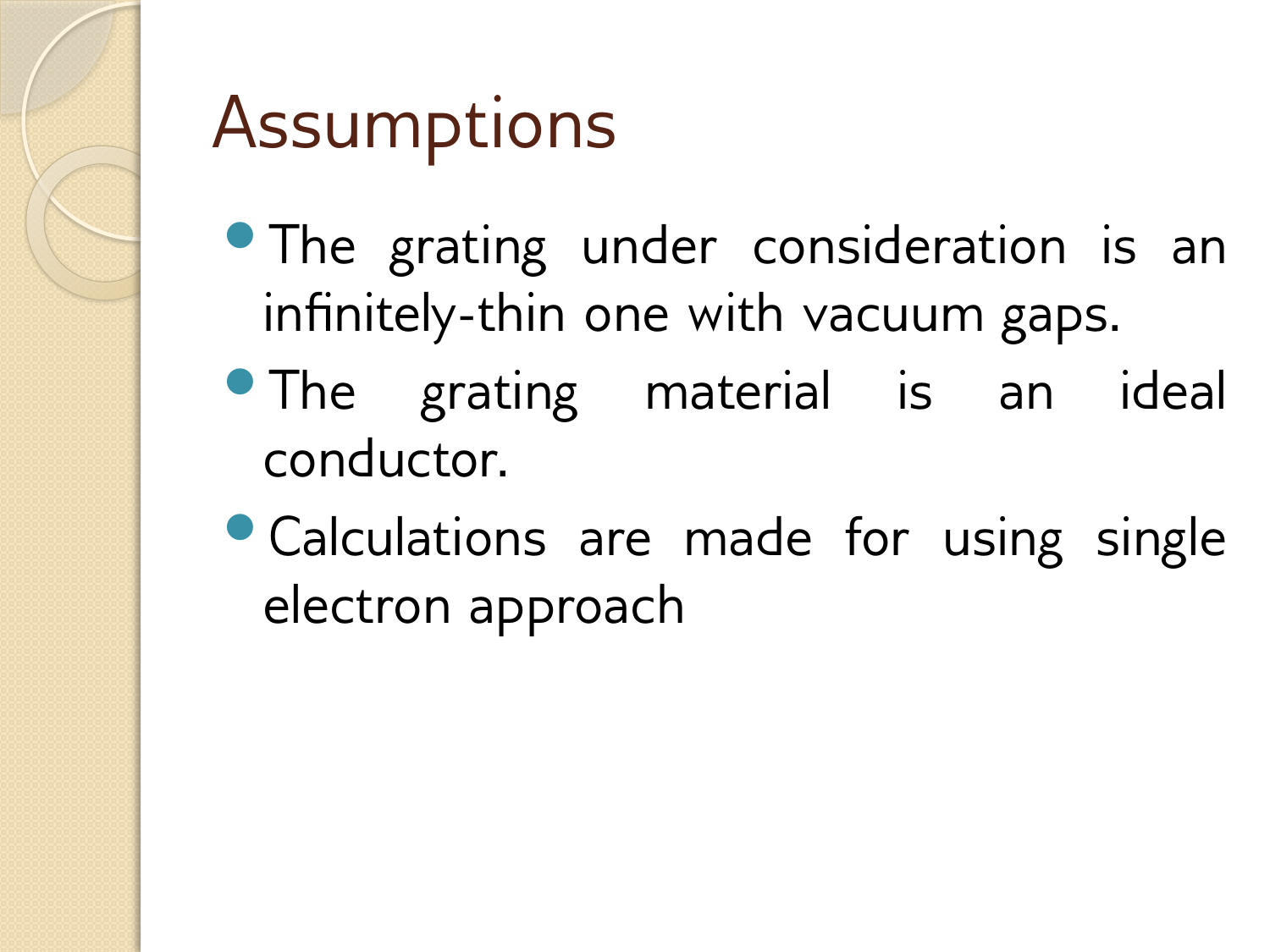

# Assumptions
The grating under consideration is an infinitely-thin one with vacuum gaps.
The grating material is an ideal conductor.
Calculations are made for using single electron approach